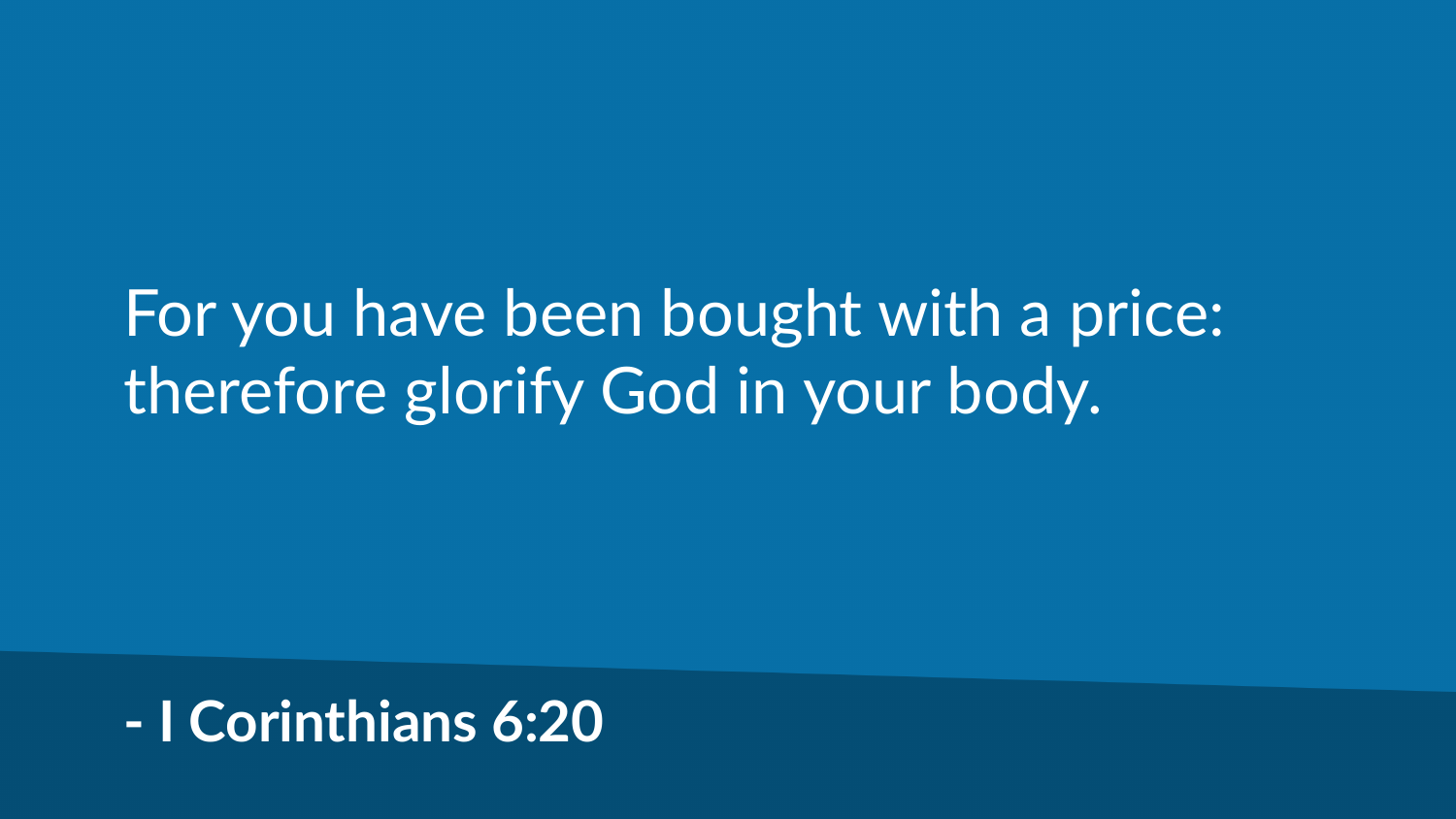

For you have been bought with a price: therefore glorify God in your body.
- I Corinthians 6:20